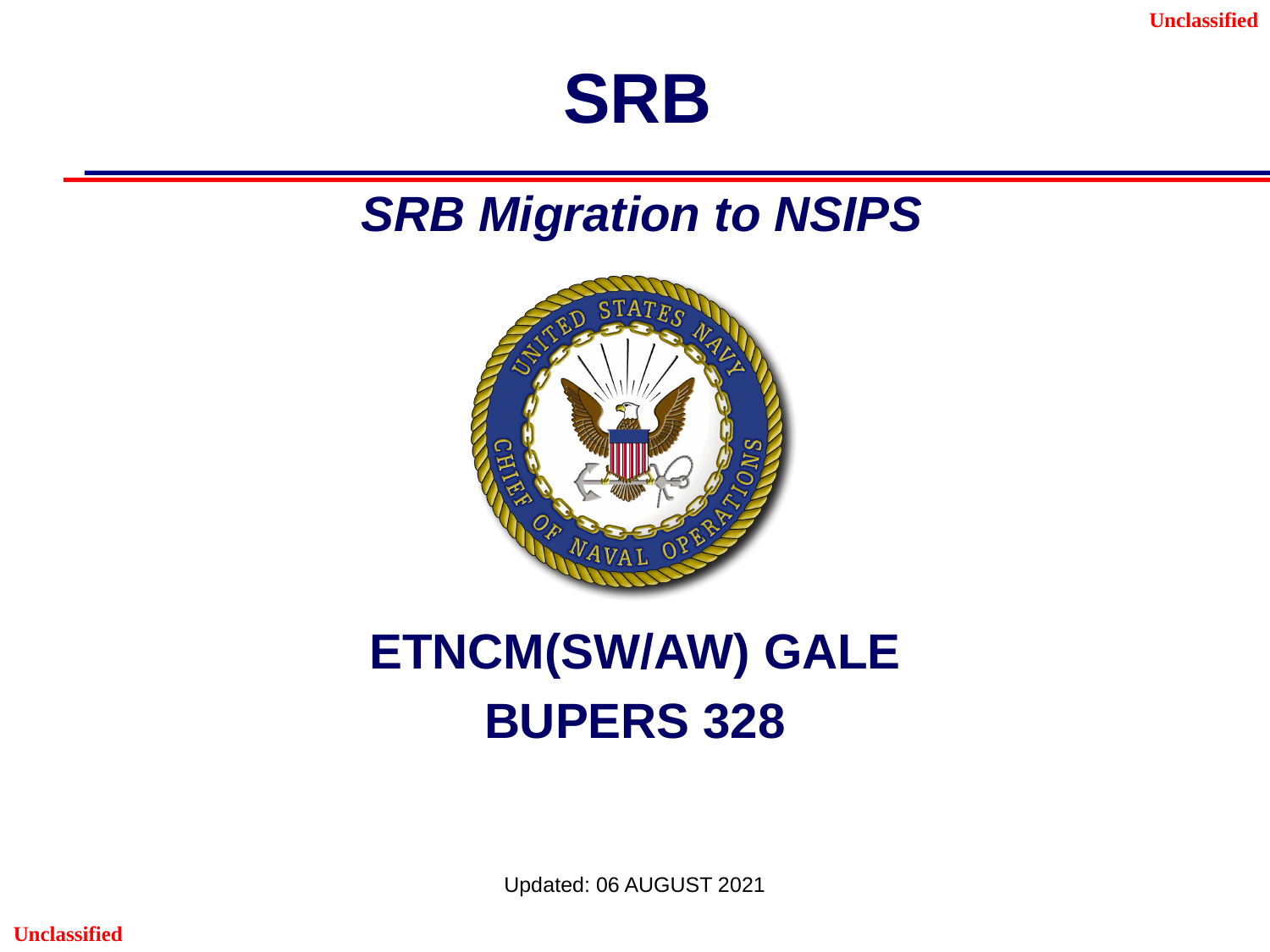

# SRB
SRB Migration to NSIPS
ETNCM(SW/AW) GALE
BUPERS 328

Updated: 06 AUGUST 2021